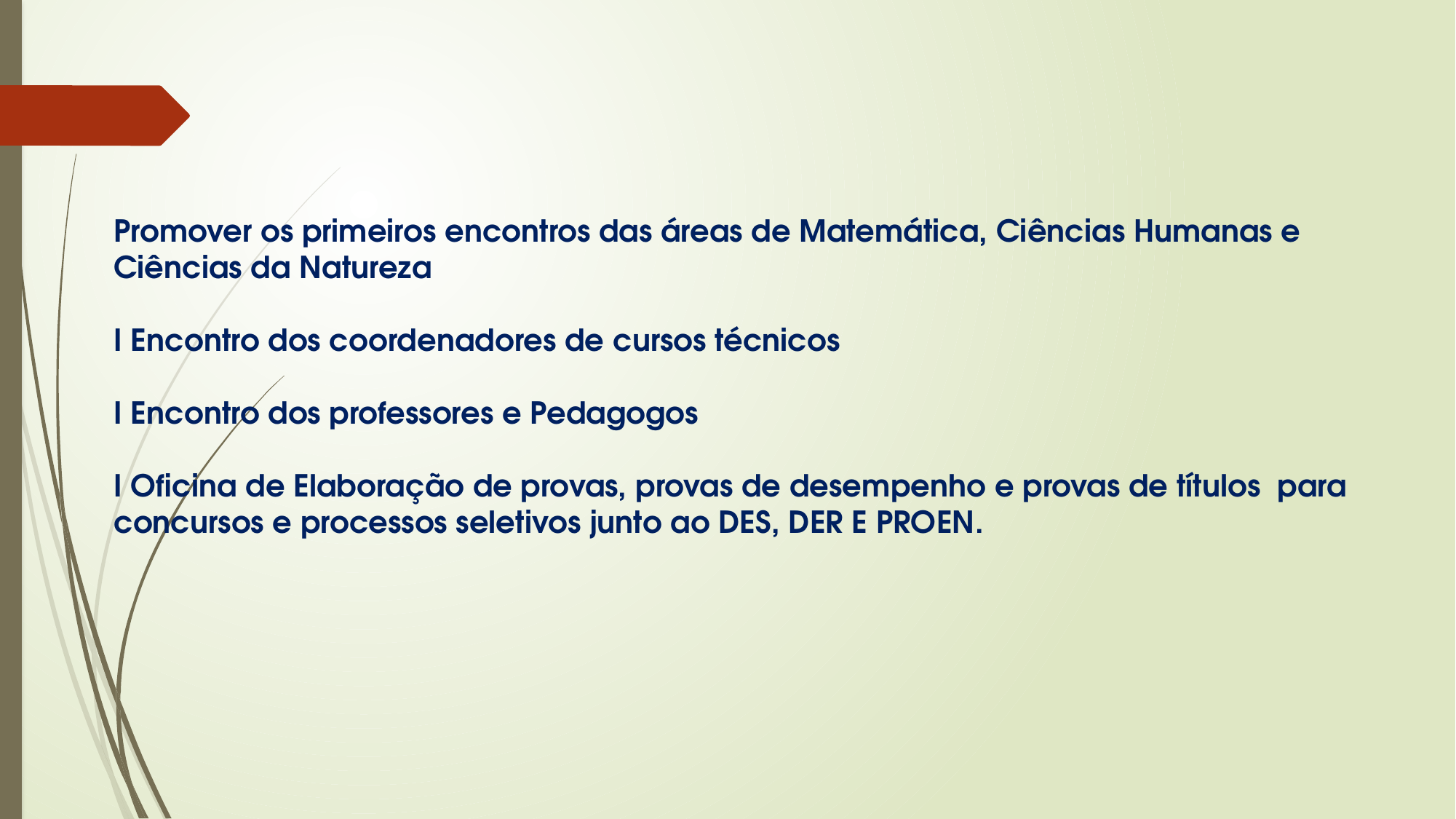

Promover os primeiros encontros das áreas de Matemática, Ciências Humanas e Ciências da Natureza

I Encontro dos coordenadores de cursos técnicos

I Encontro dos professores e Pedagogos

I Oficina de Elaboração de provas, provas de desempenho e provas de títulos  para concursos e processos seletivos junto ao DES, DER E PROEN.